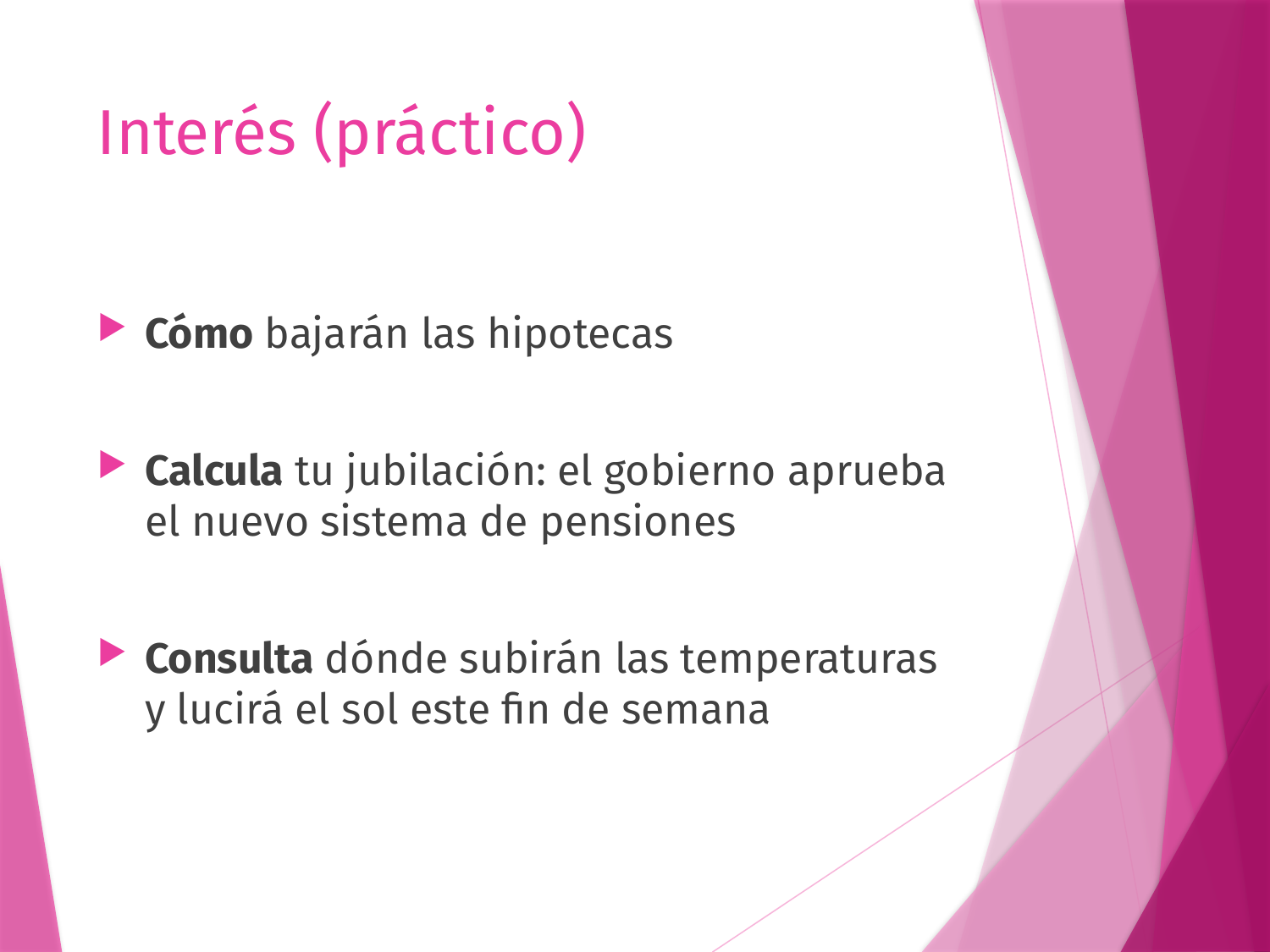

# Interés (práctico)
Cómo bajarán las hipotecas

Calcula tu jubilación: el gobierno aprueba el nuevo sistema de pensiones

Consulta dónde subirán las temperaturas y lucirá el sol este fin de semana